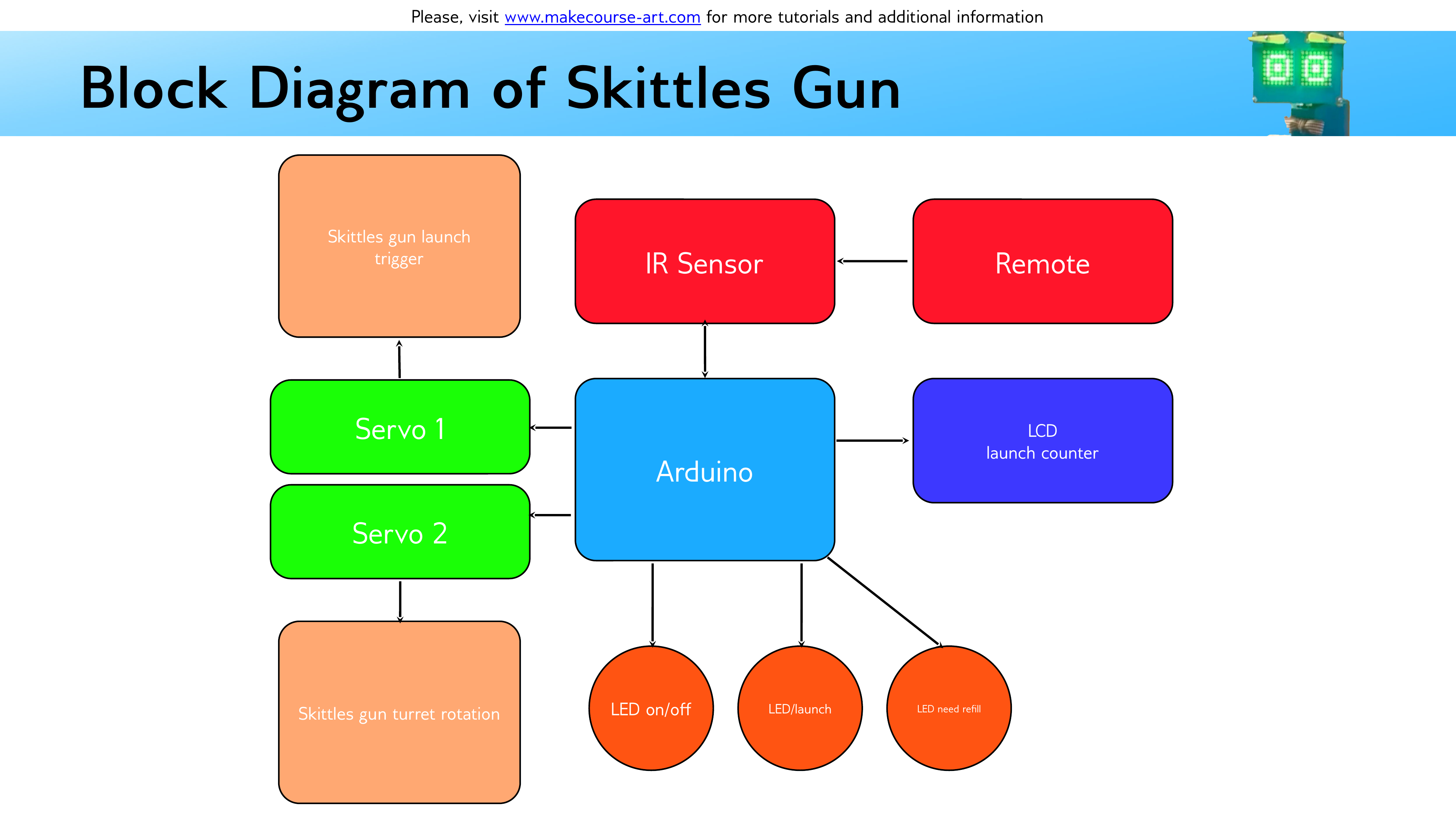

Block Diagram of Skittles Gun
Skittles gun launch
trigger
IR Sensor
Remote

Arduino
LCD
launch counter
Servo 1

Servo 2

Skittles gun turret rotation
LED on/off
LED/launch
LED need refill